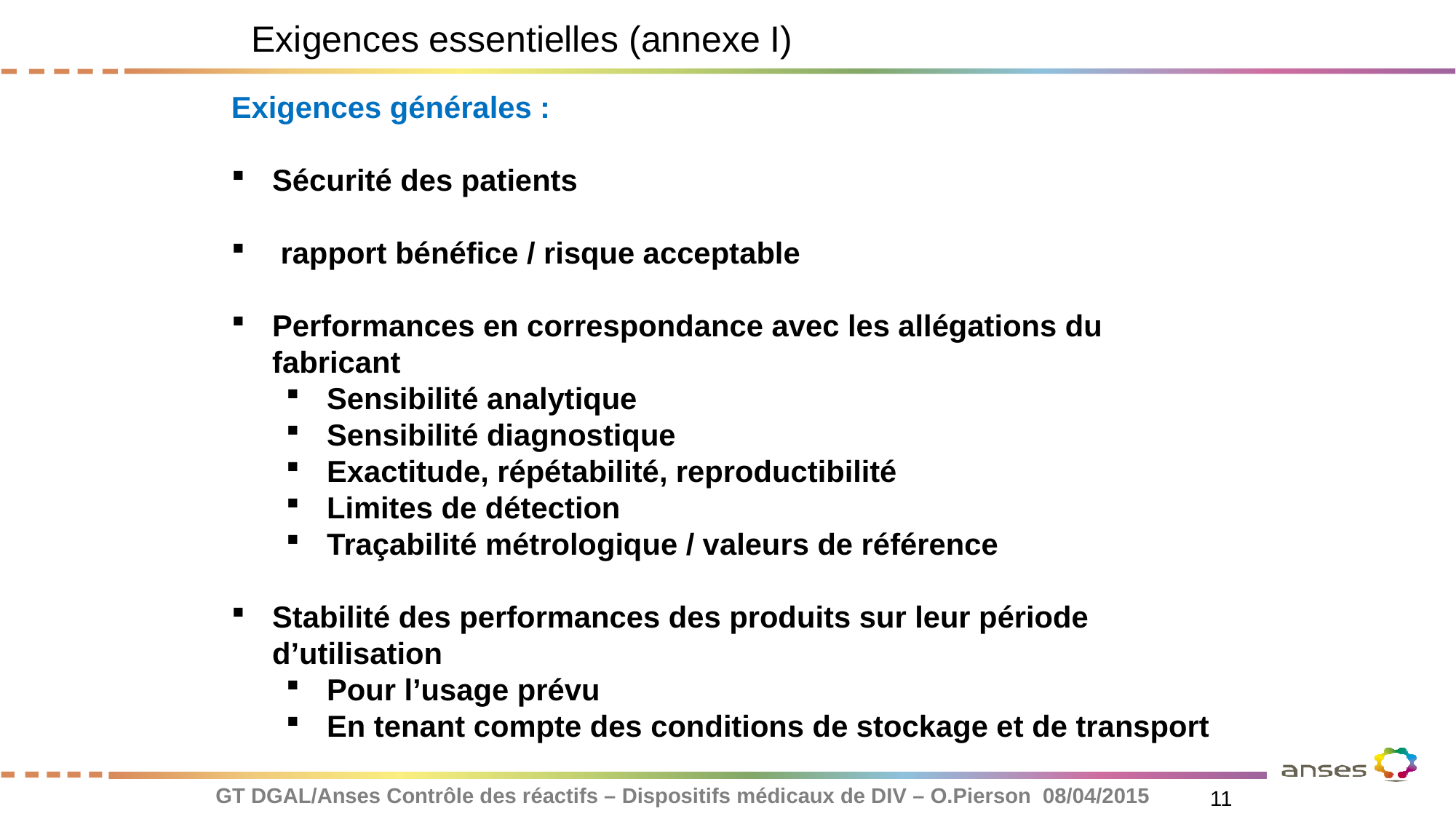

Exigences essentielles (annexe I)
Exigences générales :

Sécurité des patients

 rapport bénéfice / risque acceptable

Performances en correspondance avec les allégations du fabricant
Sensibilité analytique
Sensibilité diagnostique
Exactitude, répétabilité, reproductibilité
Limites de détection
Traçabilité métrologique / valeurs de référence

Stabilité des performances des produits sur leur période d’utilisation
Pour l’usage prévu
En tenant compte des conditions de stockage et de transport

GT DGAL/Anses Contrôle des réactifs – Dispositifs médicaux de DIV – O.Pierson  08/04/2015
11